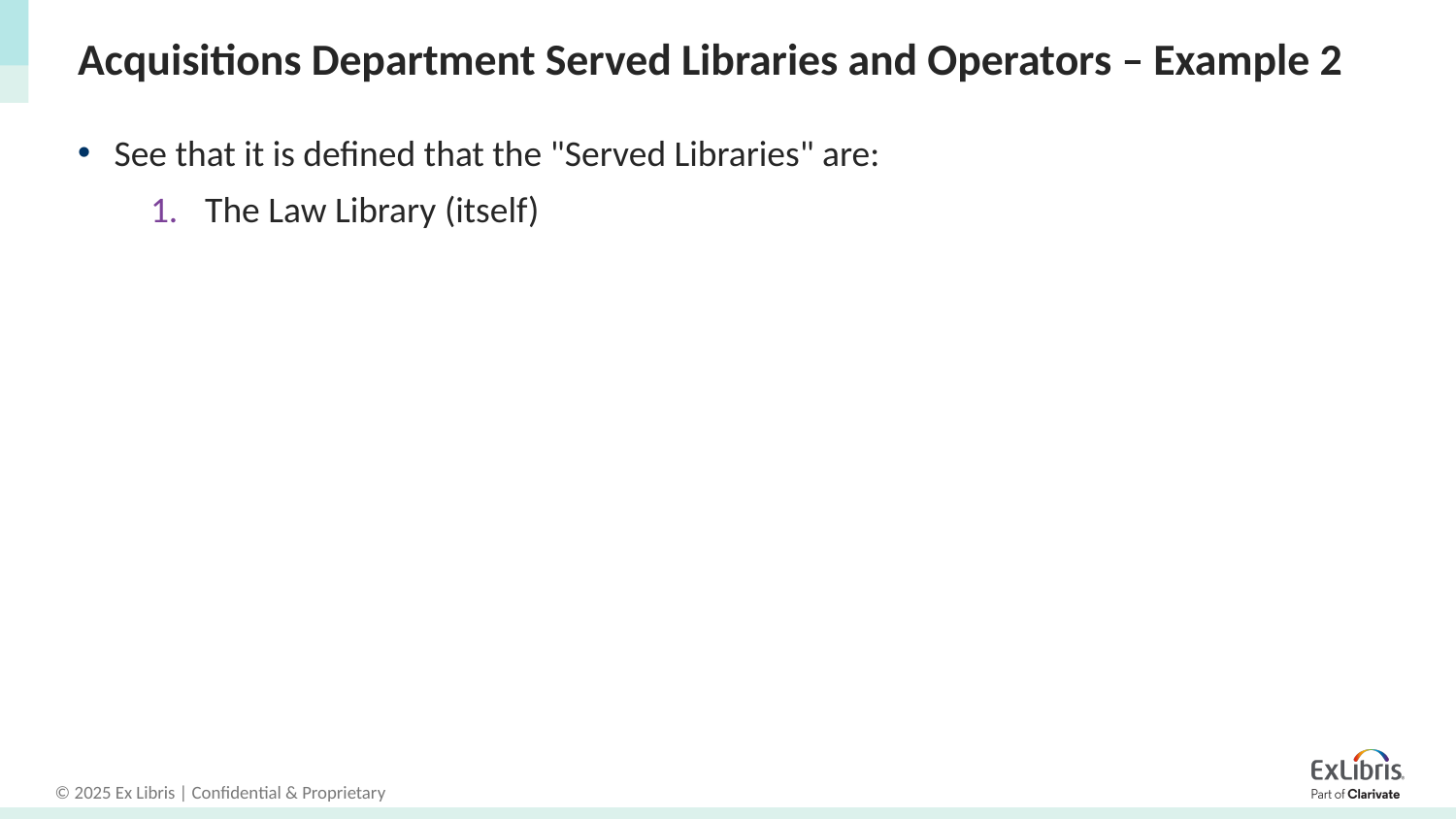

# Acquisitions Department Served Libraries and Operators – Example 2
See that it is defined that the "Served Libraries" are:
The Law Library (itself)